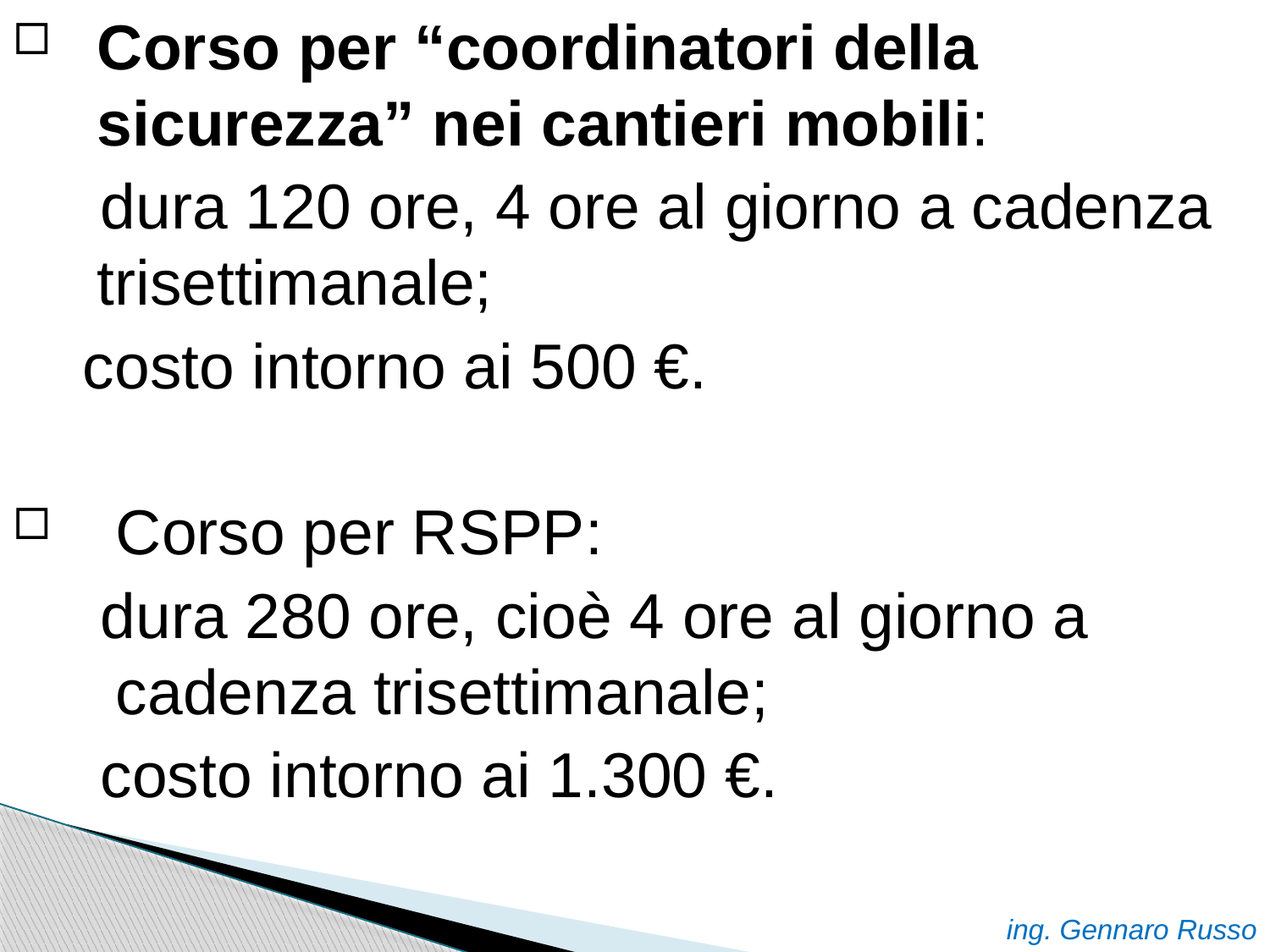

Corso per “coordinatori della sicurezza” nei cantieri mobili:
     dura 120 ore, 4 ore al giorno a cadenza trisettimanale;
    costo intorno ai 500 €.

Corso per RSPP:
     dura 280 ore, cioè 4 ore al giorno a cadenza trisettimanale;
     costo intorno ai 1.300 €.
ing. Gennaro Russo